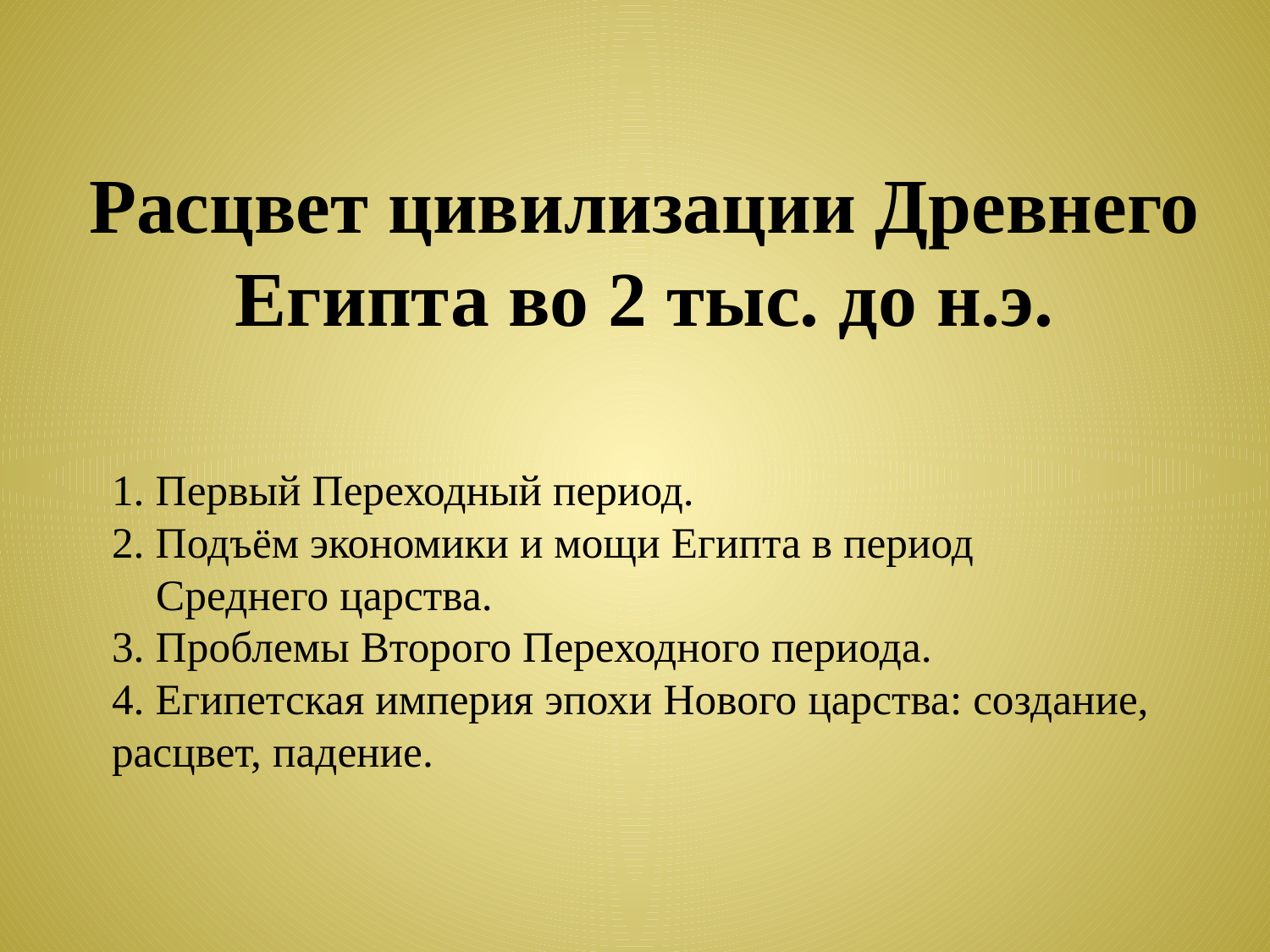

# Расцвет цивилизации Древнего Египта во 2 тыс. до н.э.
1. Первый Переходный период.
2. Подъём экономики и мощи Египта в период                       Среднего царства.
3. Проблемы Второго Переходного периода.
4. Египетская империя эпохи Нового царства: создание, расцвет, падение.